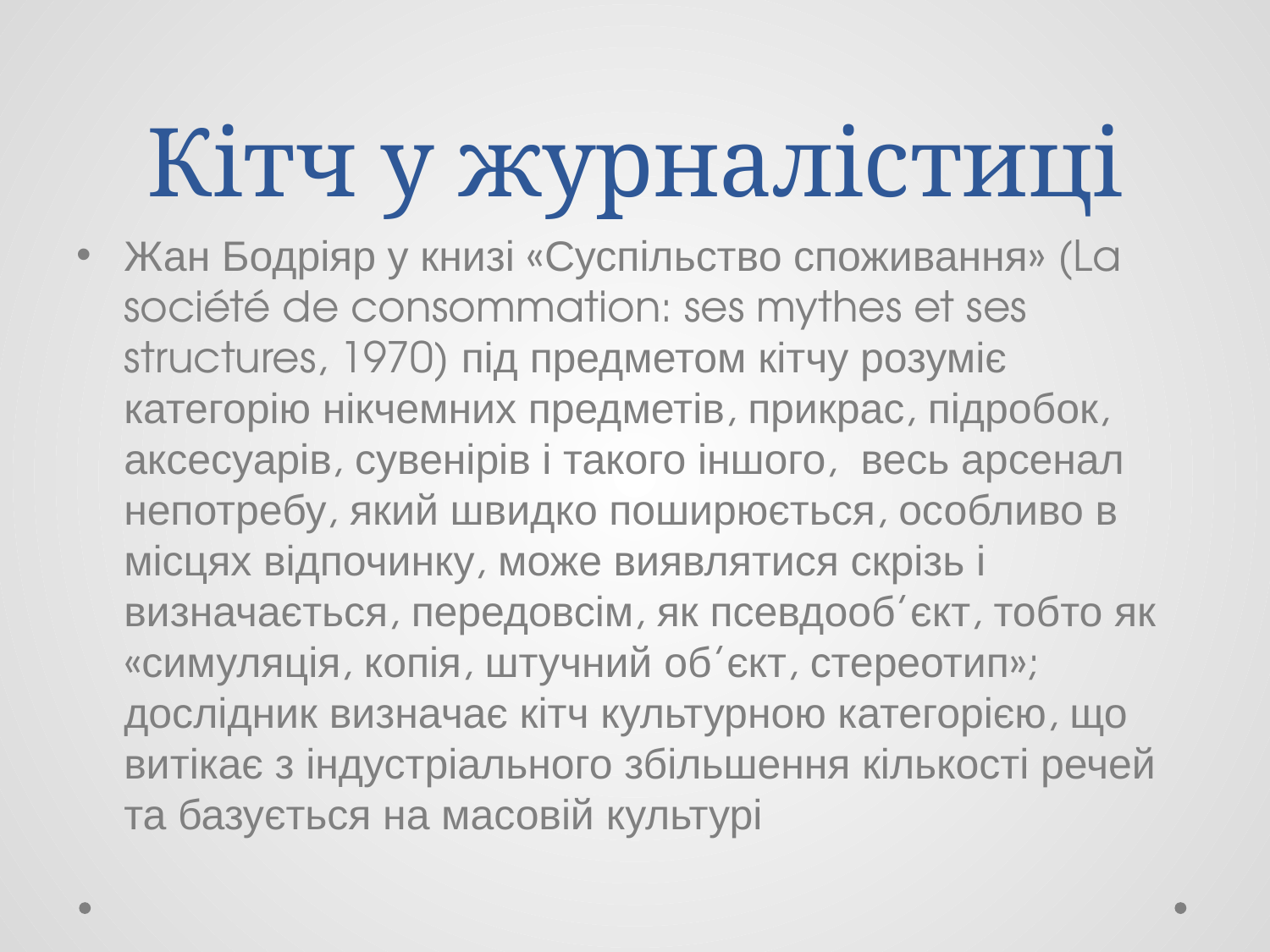

# Кітч у журналістиці
Жан Бодріяр у книзі «Суспільство споживання» (La société de consommation: ses mythes et ses structures, 1970) під предметом кітчу розуміє категорію нікчемних предметів, прикрас, підробок, аксесуарів, сувенірів і такого іншого,  весь арсенал непотребу, який швидко поширюється, особливо в місцях відпочинку, може виявлятися скрізь і визначається, передовсім, як псевдооб’єкт, тобто як «симуляція, копія, штучний об’єкт, стереотип»; дослідник визначає кітч культурною категорією, що витікає з індустріального збільшення кількості речей та базується на масовій культурі